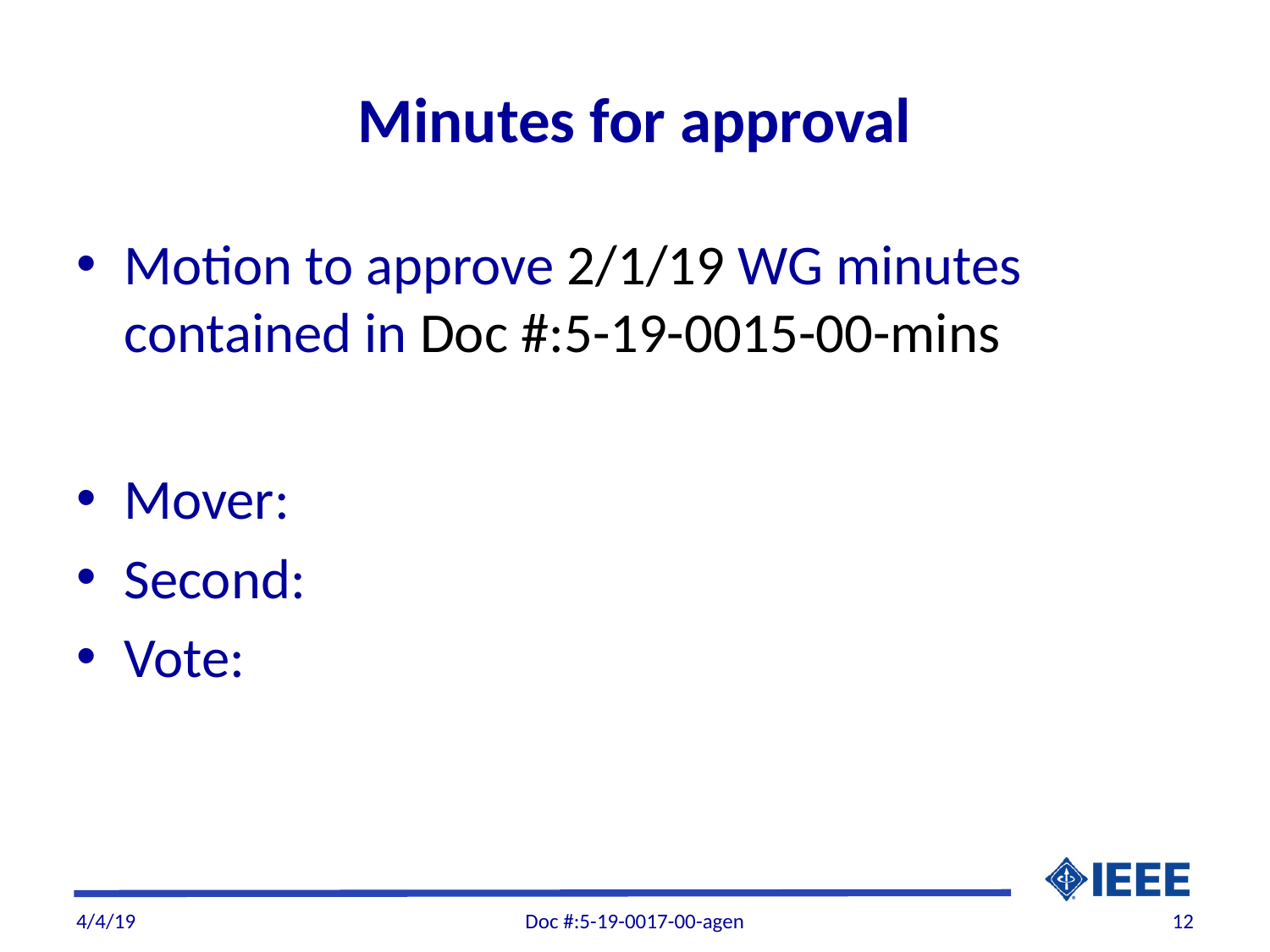

# Minutes for approval
Motion to approve 2/1/19 WG minutes contained in Doc #:5-19-0015-00-mins

Mover:
Second:
Vote:

4/4/19
Doc #:5-19-0017-00-agen
12